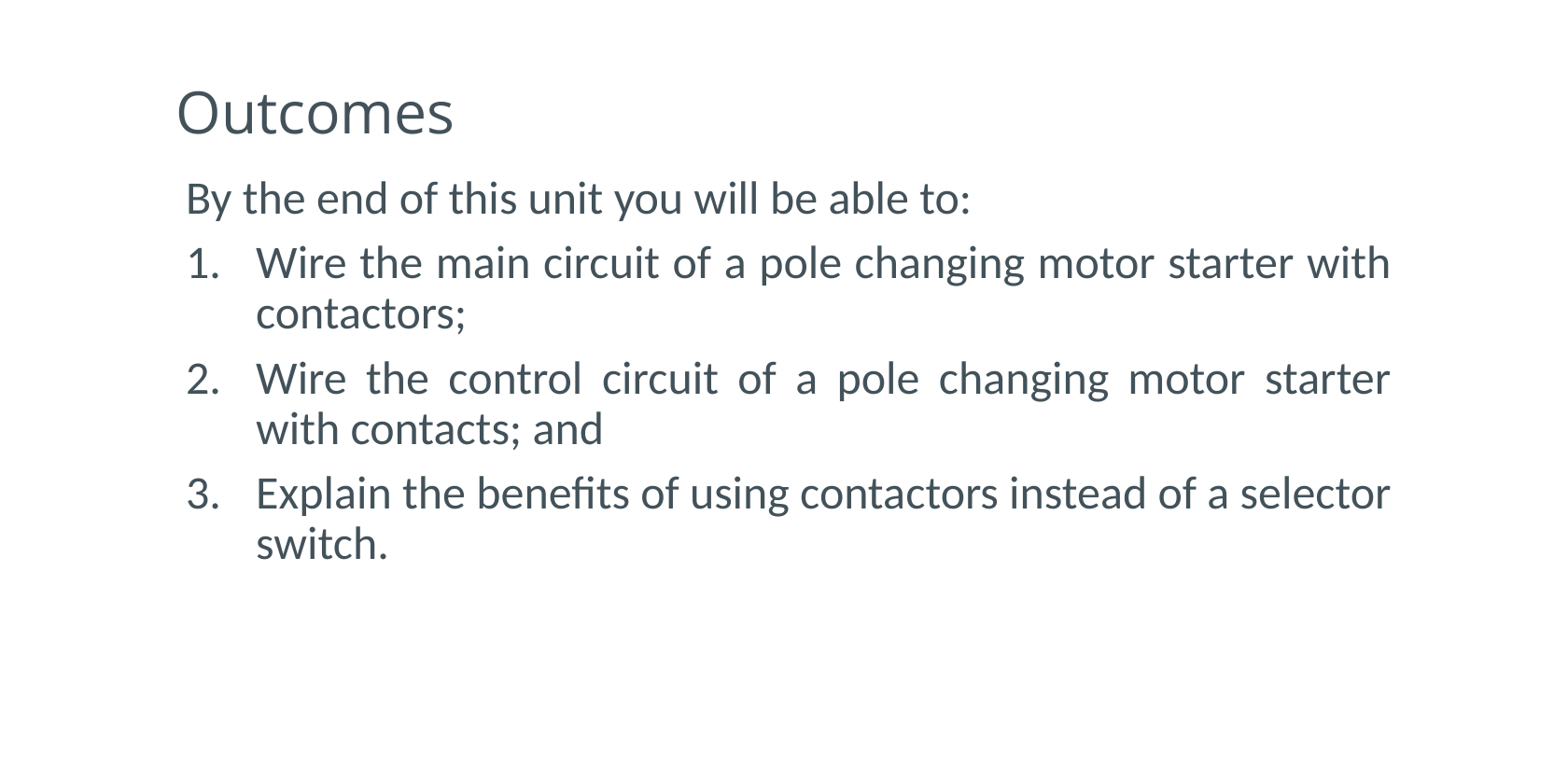

# Outcomes

By the end of this unit you will be able to:
Wire the main circuit of a pole changing motor starter with contactors;
Wire the control circuit of a pole changing motor starter with contacts; and
Explain the benefits of using contactors instead of a selector switch.